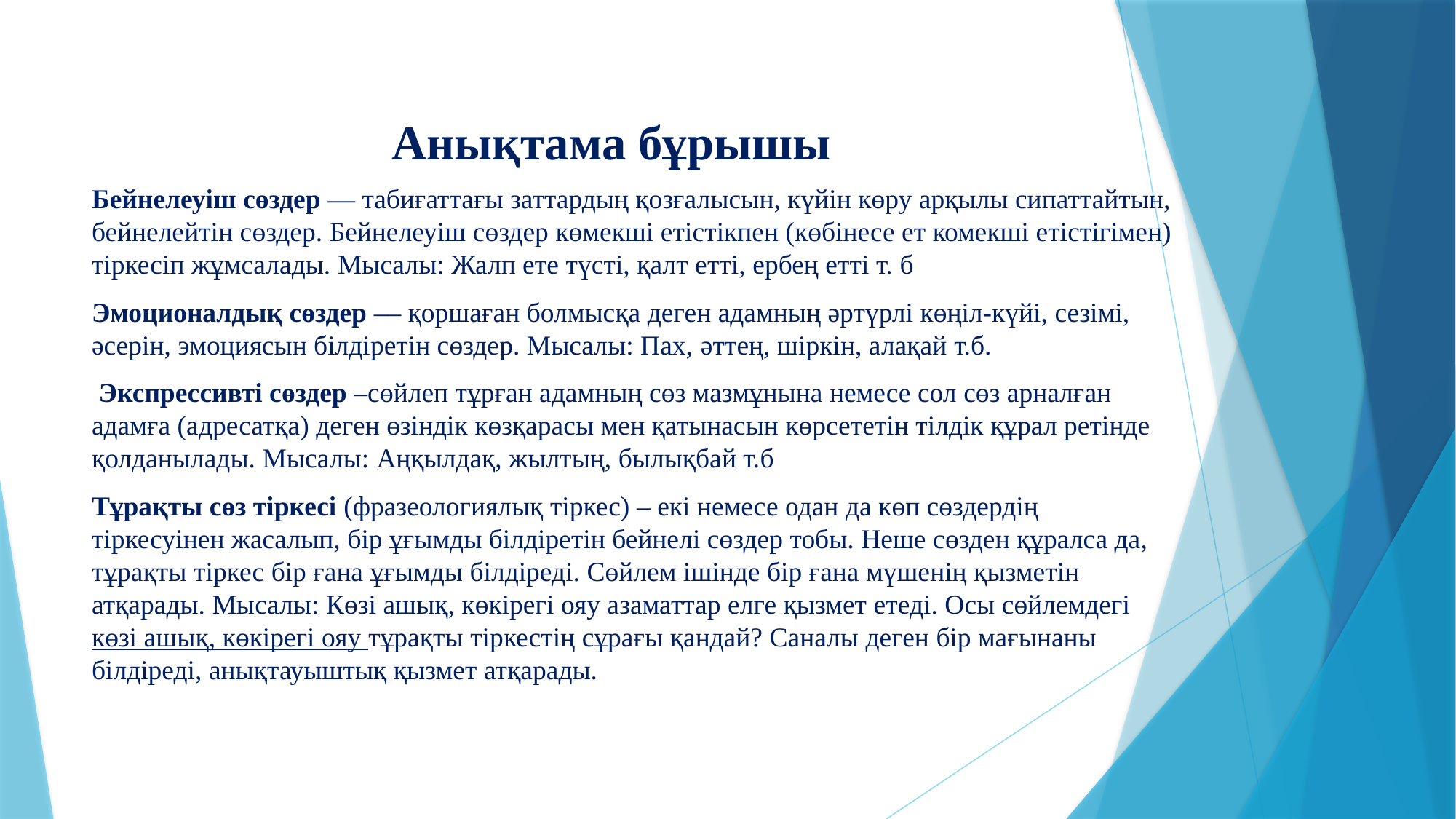

# Анықтама бұрышы
Бейнелеуіш сөздер — табиғаттағы заттардың қозғалысын, күйін көру арқылы сипаттайтын, бейнелейтін сөздер. Бейнелеуіш сөздер көмекші етістікпен (көбінесе ет комекші етістігімен) тіркесіп жұмсалады. Мысалы: Жалп ете түсті, қалт етті, ербең етті т. б
Эмоционалдық сөздер –– қоршаған болмысқа деген адамның әртүрлі көңіл-күйі, сезімі, әсерін, эмоциясын білдіретін сөздер. Мысалы: Пах, әттең, шіркін, алақай т.б.
 Экспрессивті сөздер –сөйлеп тұрған адамның сөз мазмұнына немесе сол сөз арналған адамға (адресатқа) деген өзіндік көзқарасы мен қатынасын көрсететін тілдік құрал ретінде қолданылады. Мысалы: Аңқылдақ, жылтың, былықбай т.б
Тұрақты сөз тіркесі (фразеологиялық тіркес) – екі немесе одан да көп сөздердің тіркесуінен жасалып, бір ұғымды білдіретін бейнелі сөздер тобы. Неше сөзден құралса да, тұрақты тіркес бір ғана ұғымды білдіреді. Сөйлем ішінде бір ғана мүшенің қызметін атқарады. Мысалы: Көзі ашық, көкірегі ояу азаматтар елге қызмет етеді. Осы сөйлемдегі көзі ашық, көкірегі ояу тұрақты тіркестің сұрағы қандай? Саналы деген бір мағынаны білдіреді, анықтауыштық қызмет атқарады.